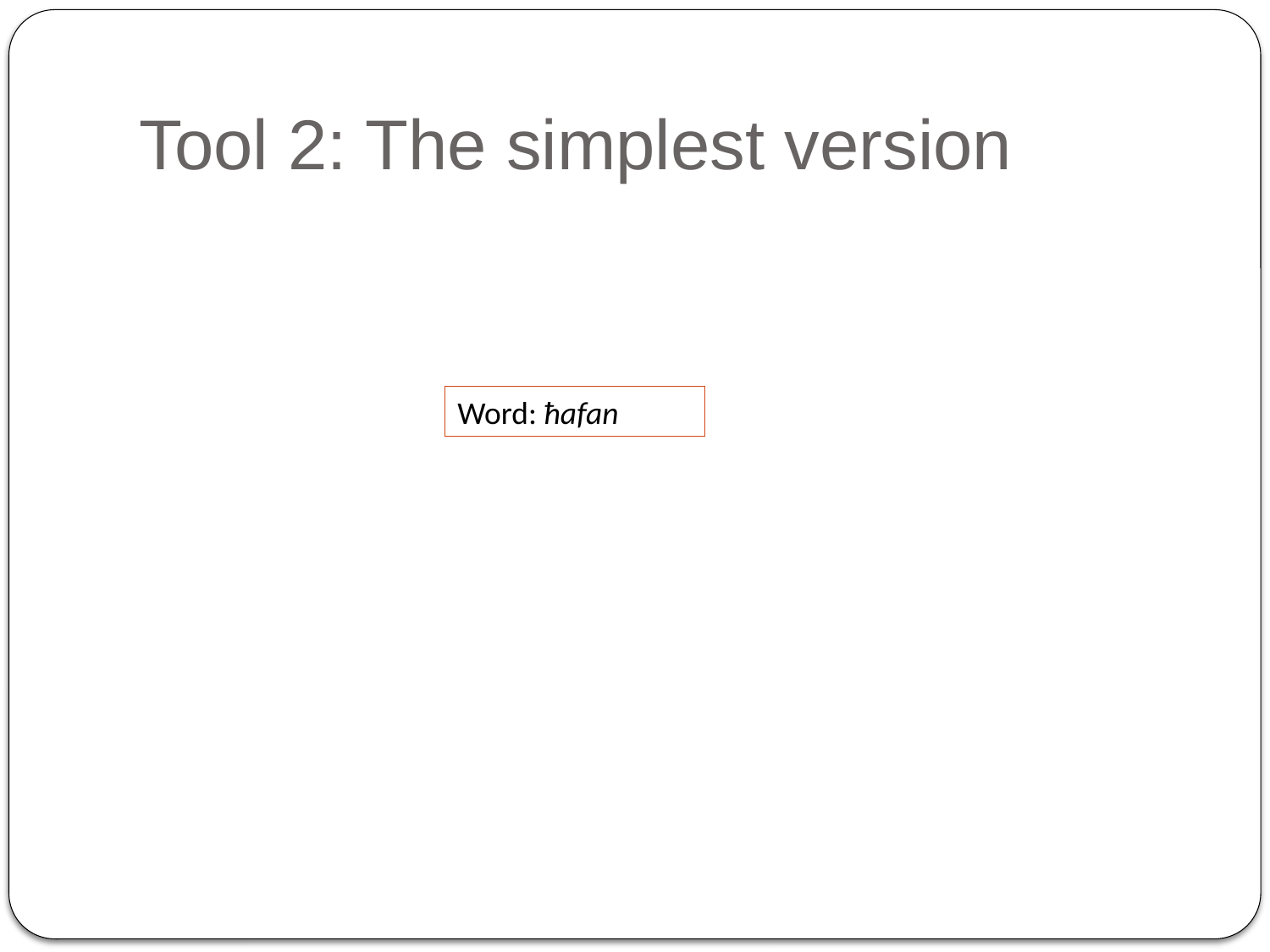

# Tool 2: The simplest version
Word: ħafan